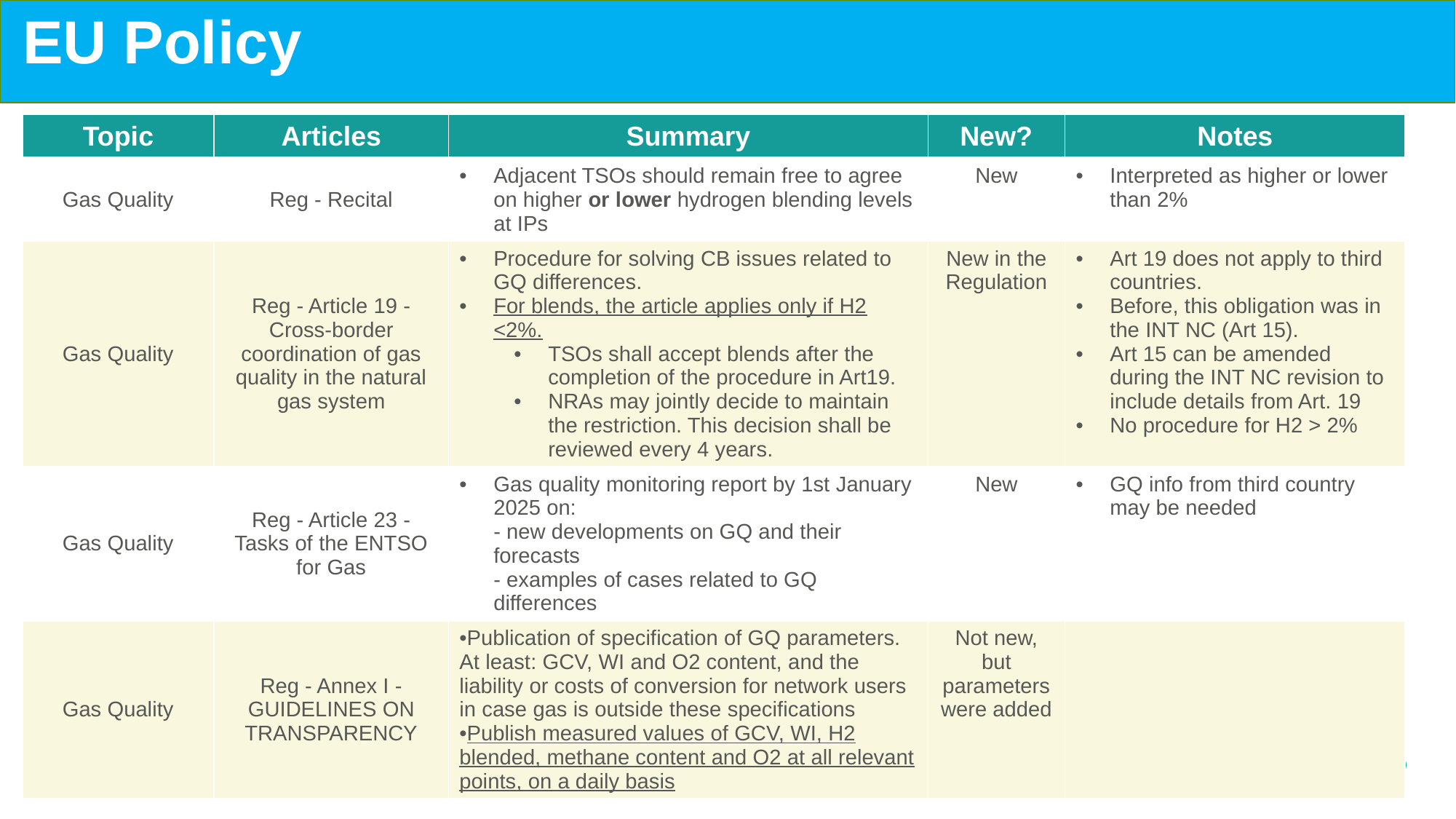

# EU Policy
| Topic | Articles | Summary | New? | Notes |
| --- | --- | --- | --- | --- |
| Gas Quality | Reg - Recital | Adjacent TSOs should remain free to agree on higher or lower hydrogen blending levels at IPs | New | Interpreted as higher or lower than 2% |
| Gas Quality | Reg - Article 19 - Cross-border coordination of gas quality in the natural gas system | Procedure for solving CB issues related to GQ differences. For blends, the article applies only if H2 <2%. TSOs shall accept blends after the completion of the procedure in Art19. NRAs may jointly decide to maintain the restriction. This decision shall be reviewed every 4 years. | New in the Regulation | Art 19 does not apply to third countries. Before, this obligation was in the INT NC (Art 15). Art 15 can be amended during the INT NC revision to include details from Art. 19 No procedure for H2 > 2% |
| Gas Quality | Reg - Article 23 - Tasks of the ENTSO for Gas | Gas quality monitoring report by 1st January 2025 on: - new developments on GQ and their forecasts - examples of cases related to GQ differences | New | GQ info from third country may be needed |
| Gas Quality | Reg - Annex I - GUIDELINES ON TRANSPARENCY | Publication of specification of GQ parameters. At least: GCV, WI and O2 content, and the liability or costs of conversion for network users in case gas is outside these specifications Publish measured values of GCV, WI, H2 blended, methane content and O2 at all relevant points, on a daily basis | Not new, but parameters were added |  |
20